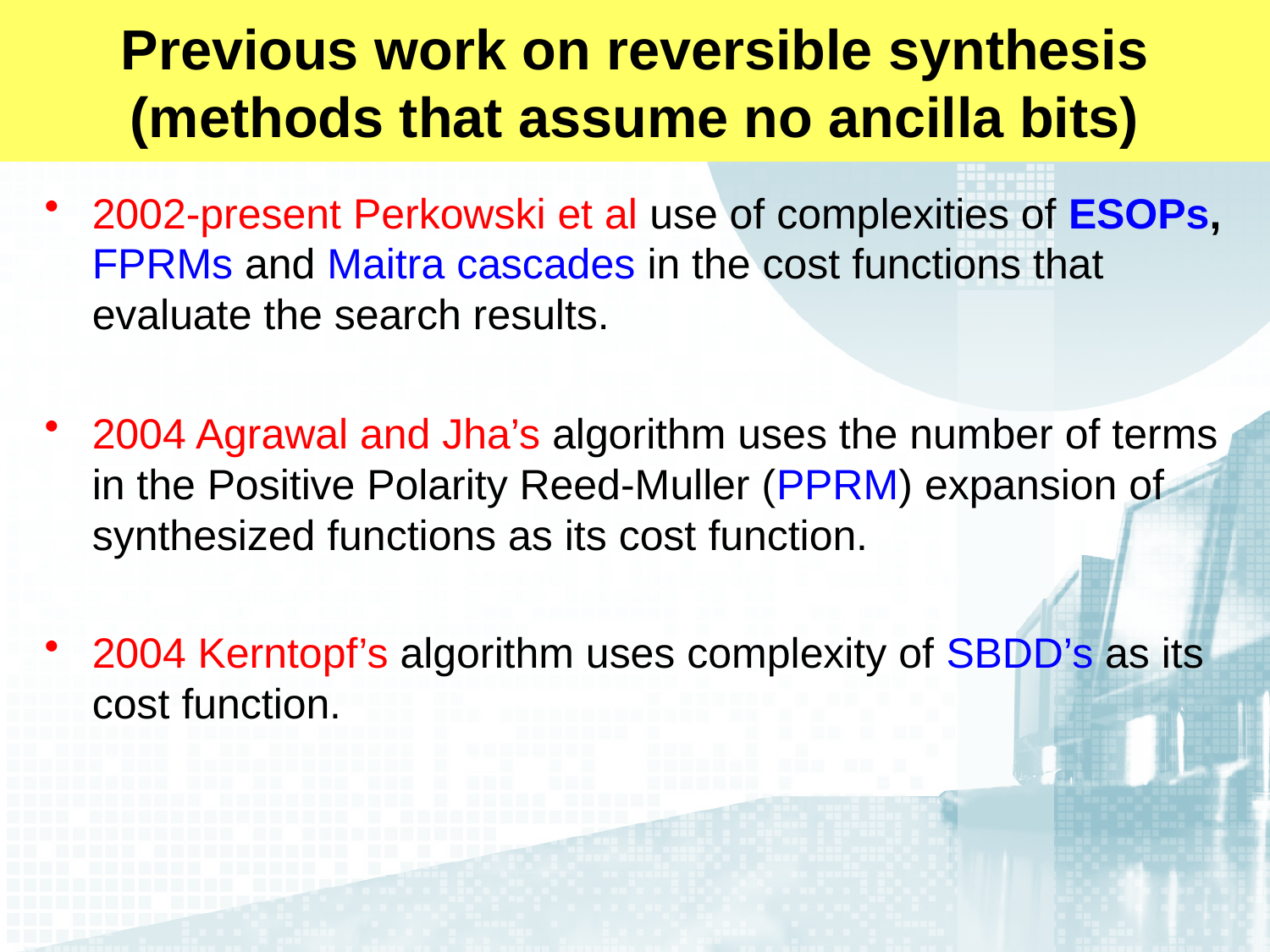

# Previous work on reversible synthesis (methods that assume no ancilla bits)
2002-present Perkowski et al use of complexities of ESOPs, FPRMs and Maitra cascades in the cost functions that evaluate the search results.

2004 Agrawal and Jha’s algorithm uses the number of terms in the Positive Polarity Reed-Muller (PPRM) expansion of synthesized functions as its cost function.

2004 Kerntopf’s algorithm uses complexity of SBDD’s as its cost function.